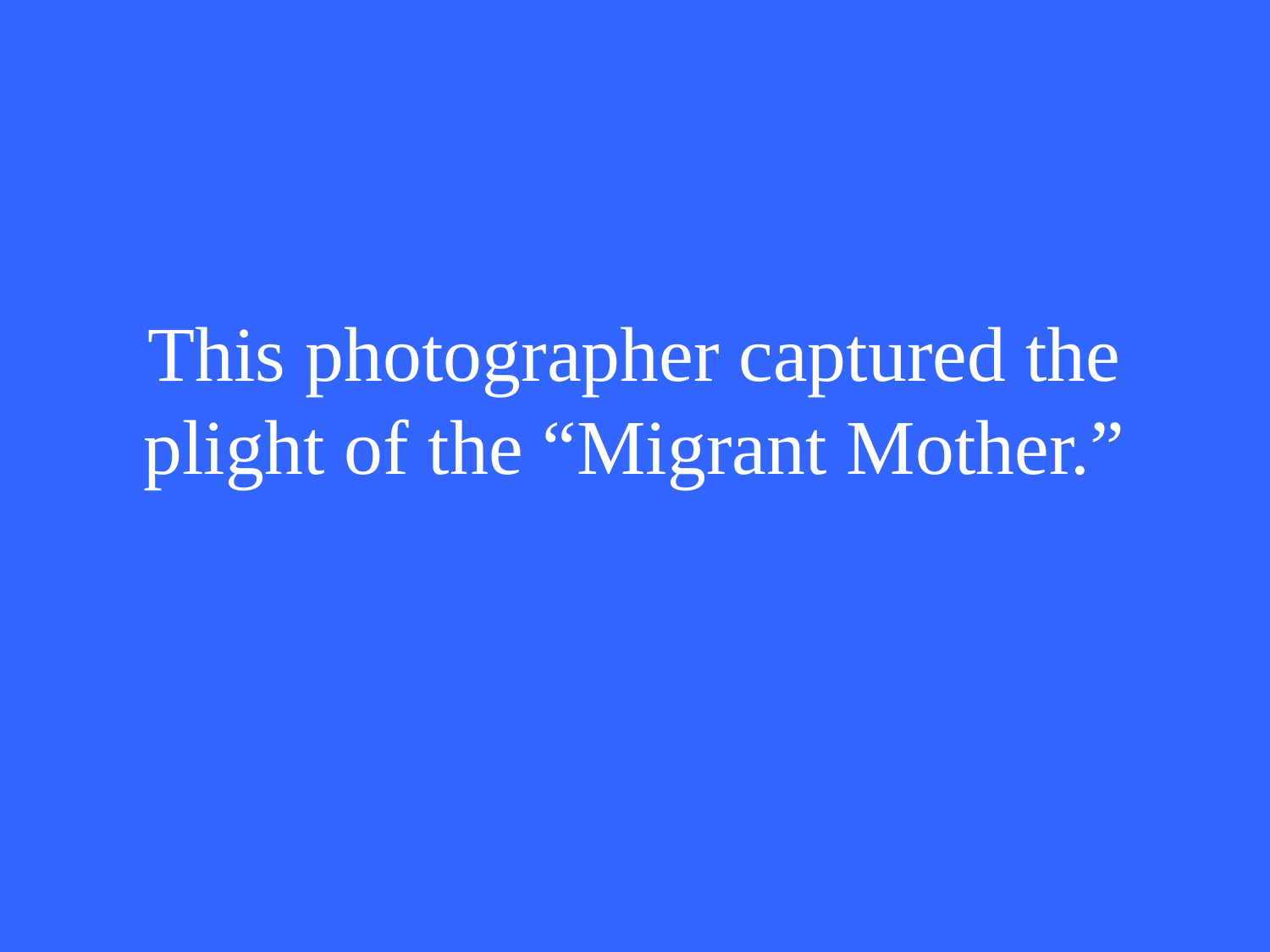

# This photographer captured the plight of the “Migrant Mother.”